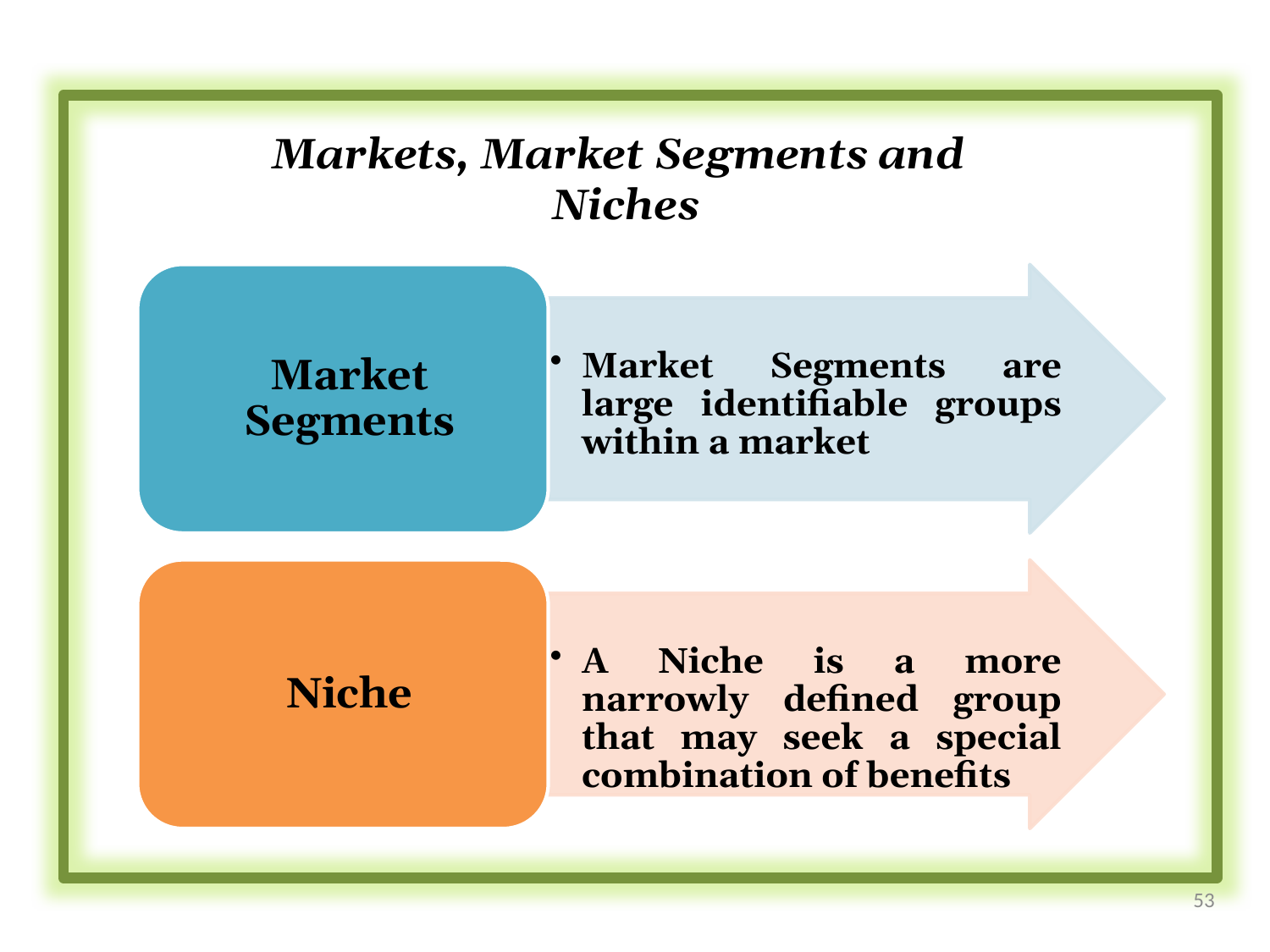

Markets, Market Segments and Niches

Market Segments are large identifiable groups within a market
Market Segments

A Niche is a more narrowly defined group that may seek a special combination of benefits
Niche

53